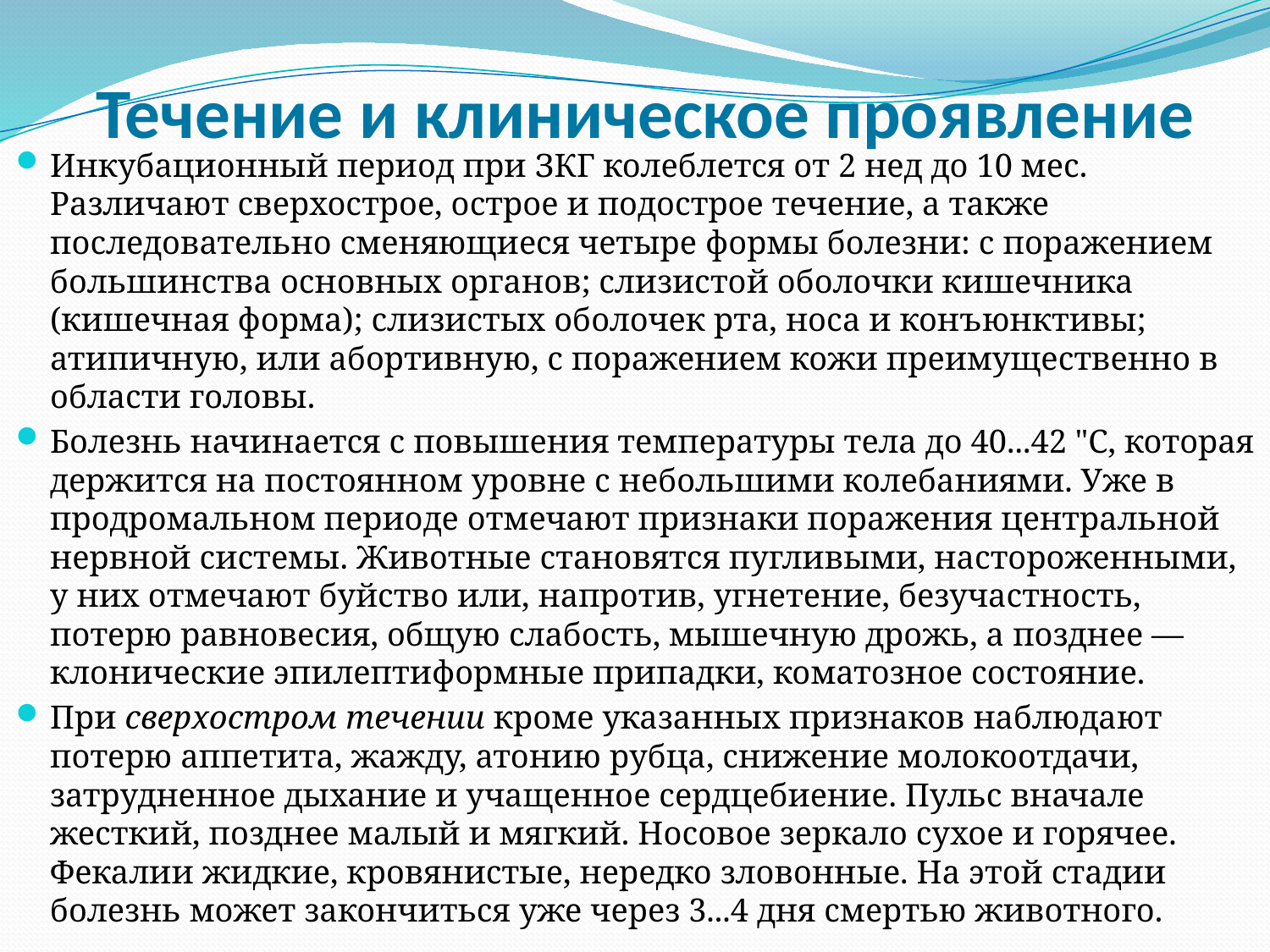

# Течение и клиническое проявление
Инкубационный период при ЗКГ колеблется от 2 нед до 10 мес. Различают сверхострое, острое и подострое течение, а также последовательно сменяющиеся четыре формы болезни: с поражением большинства основных органов; слизистой оболочки кишечника (кишечная форма); слизистых оболочек рта, носа и конъюнктивы; атипичную, или абортивную, с поражением кожи преимущественно в области головы.
Болезнь начинается с повышения температуры тела до 40...42 "С, которая держится на постоянном уровне с небольшими колебаниями. Уже в продромальном периоде отмечают признаки поражения центральной нервной системы. Животные становятся пугливыми, настороженными, у них отмечают буйство или, напротив, угнетение, безучастность, потерю равновесия, общую слабость, мышечную дрожь, а позднее — клонические эпилептиформные припадки, коматозное состояние.
При сверхостром течении кроме указанных признаков наблюдают потерю аппетита, жажду, атонию рубца, снижение молокоотдачи, затрудненное дыхание и учащенное сердцебиение. Пульс вначале жесткий, позднее малый и мягкий. Носовое зеркало сухое и горячее. Фекалии жидкие, кровянистые, нередко зловонные. На этой стадии болезнь может закончиться уже через 3...4 дня смертью животного.